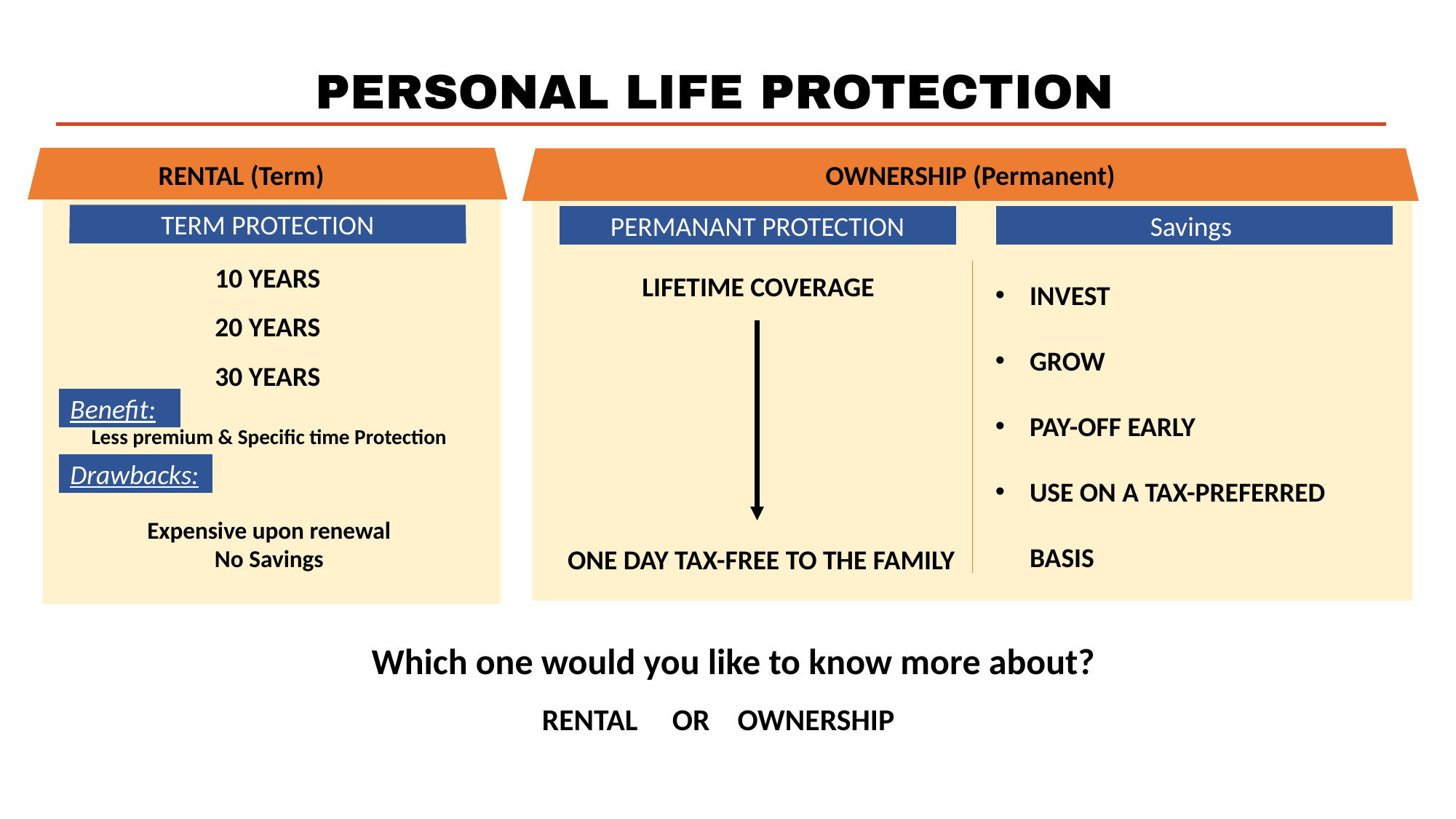

PERSONAL LIFE PROTECTION
RENTAL (Term)

TERM PROTECTION
OWNERSHIP (Permanent)

PERMANANT PROTECTION
Savings
10 YEARS
20 YEARS
30 YEARS
INVEST
GROW
PAY-OFF EARLY
USE ON A TAX-PREFERRED BASIS
LIFETIME COVERAGE

ONE DAY TAX-FREE TO THE FAMILY

Less premium & Specific time Protection

Expensive upon renewal
No Savings
Benefit:
Drawbacks:
Which one would you like to know more about?
RENTAL     OR    OWNERSHIP